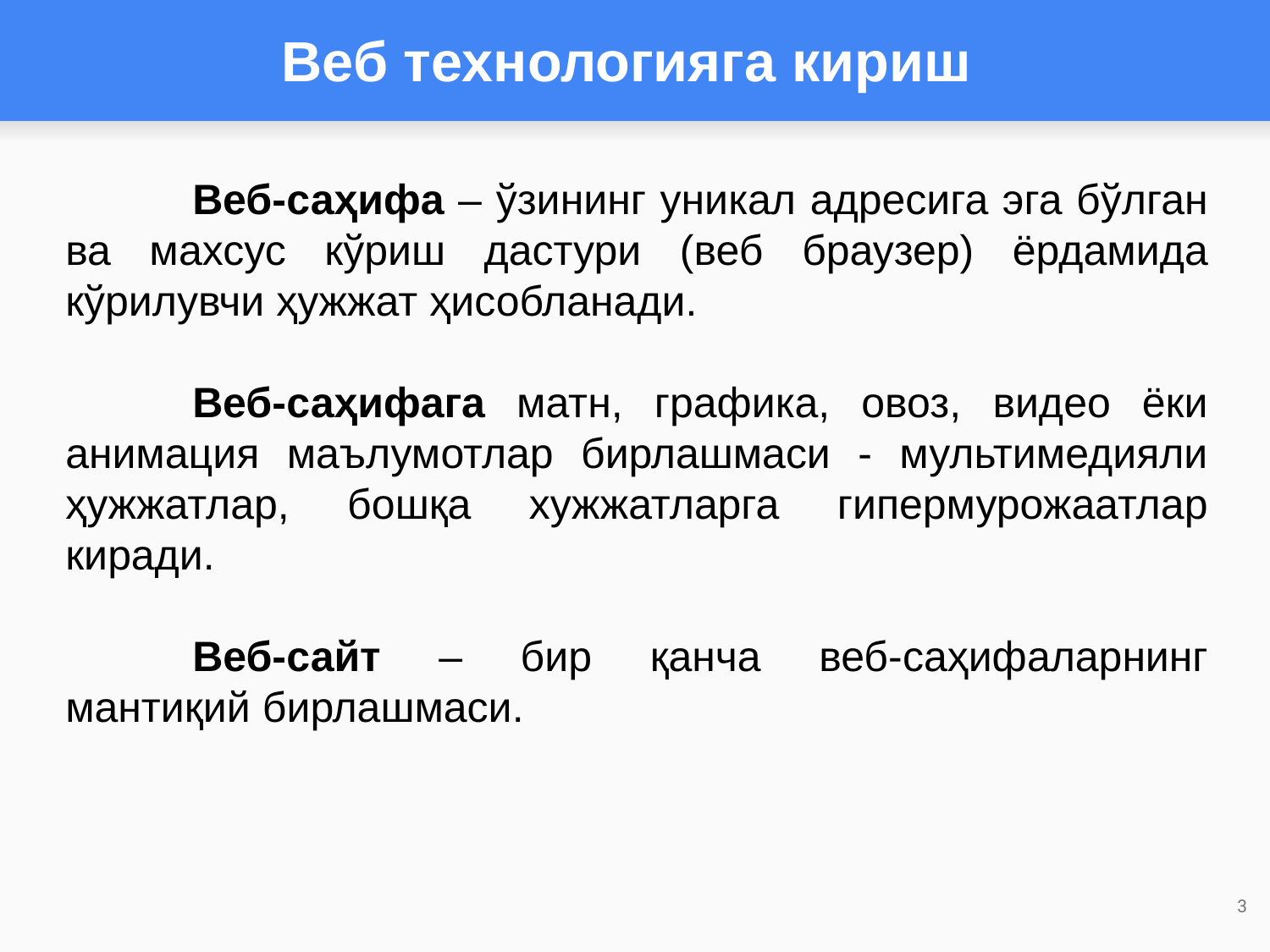

# Веб технологияга кириш
	Веб-саҳифа – ўзининг уникал адресига эга бўлган ва махсус кўриш дастури (веб браузер) ёрдамида кўрилувчи ҳужжат ҳисобланади.

	Веб-саҳифага матн, графика, овоз, видео ёки анимация маълумотлар бирлашмаси - мультимедияли ҳужжатлар, бошқа хужжатларга гипермурожаатлар киради.

	Веб-сайт – бир қанча веб-саҳифаларнинг мантиқий бирлашмаси.
3